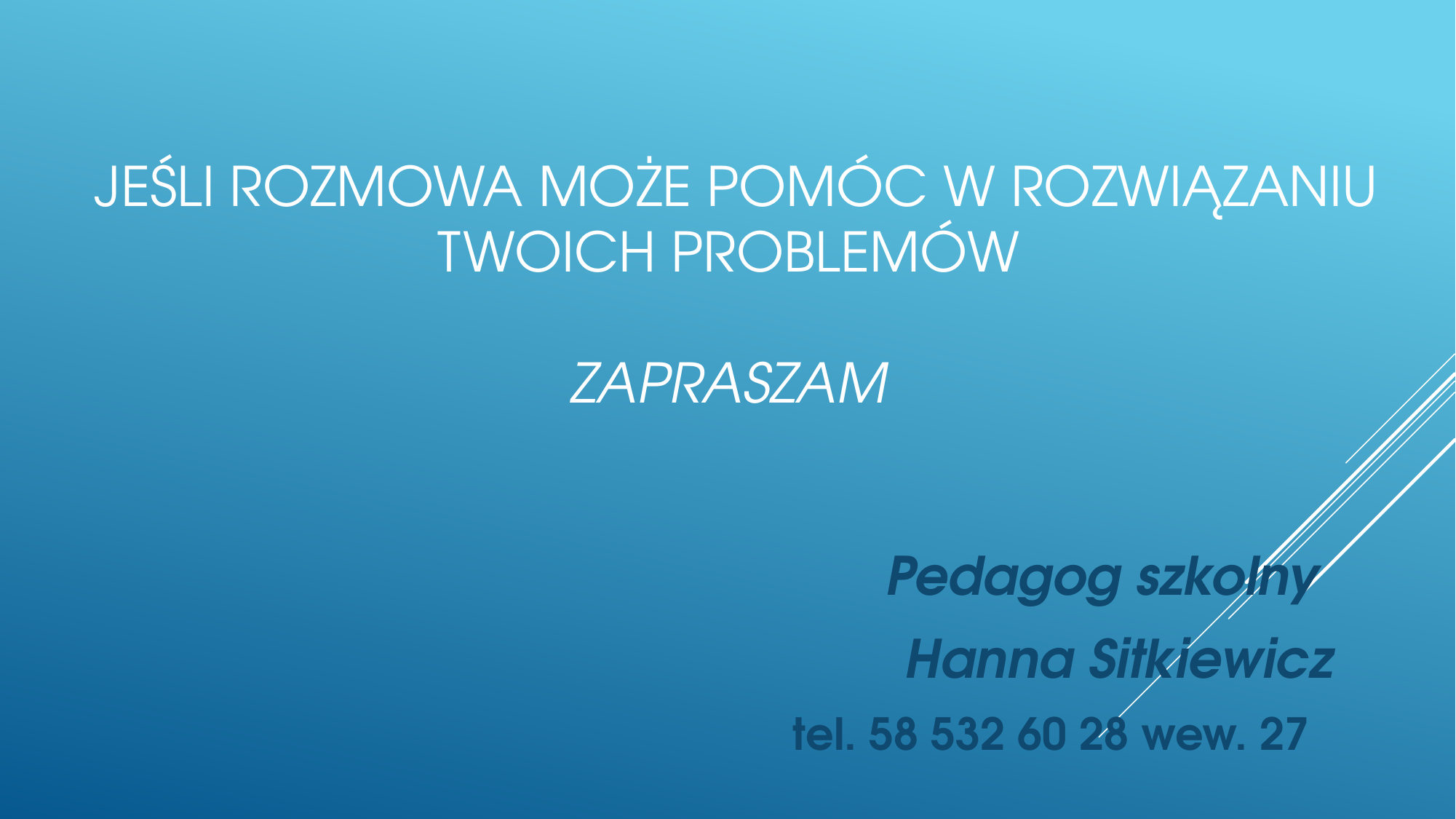

# Jeśli rozmowa może pomóc w rozwiązaniu Twoich problemów zapraszam
Pedagog szkolny
Hanna Sitkiewicz
tel. 58 532 60 28 wew. 27